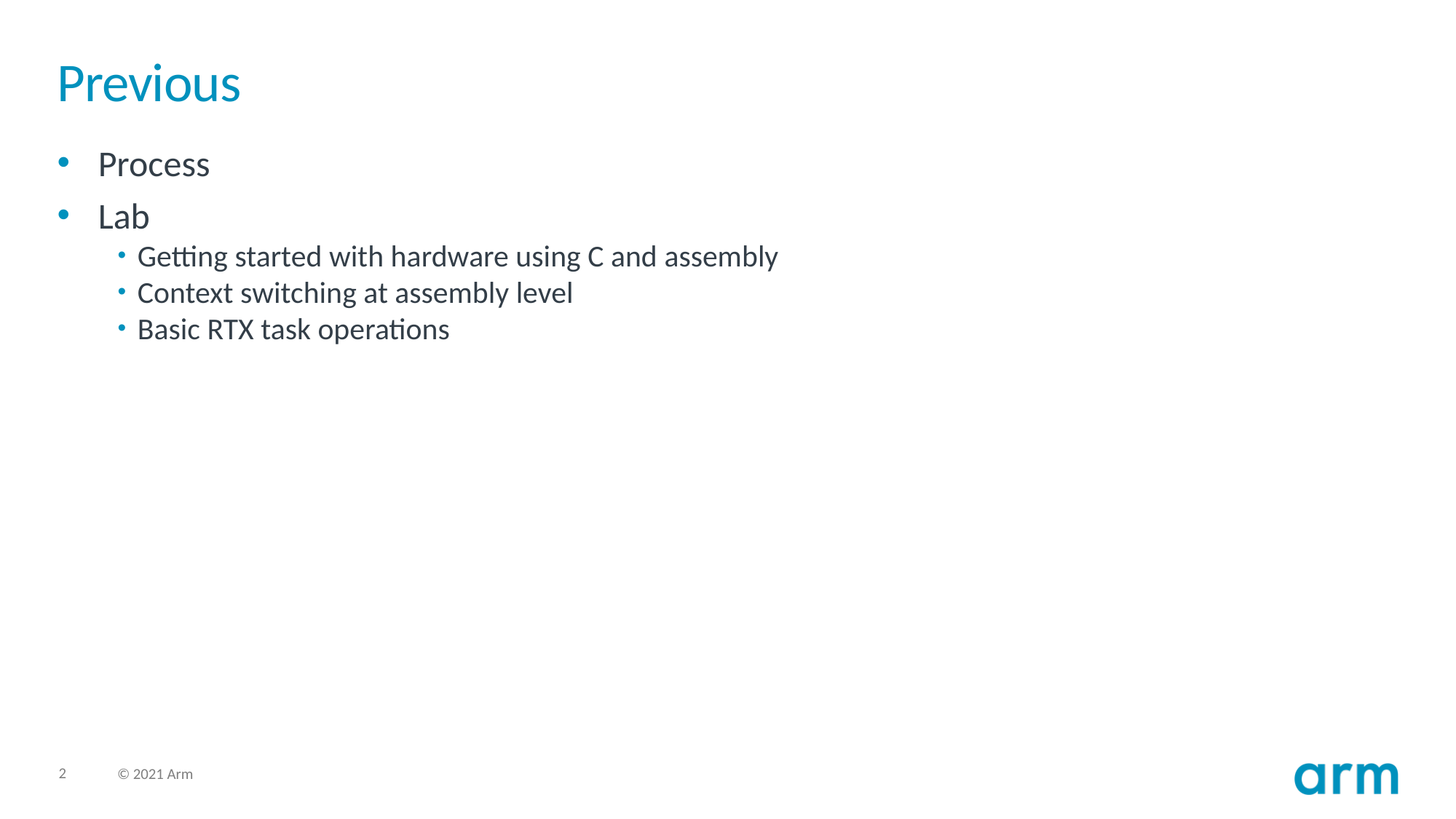

# Previous
Process
Lab
Getting started with hardware using C and assembly
Context switching at assembly level
Basic RTX task operations